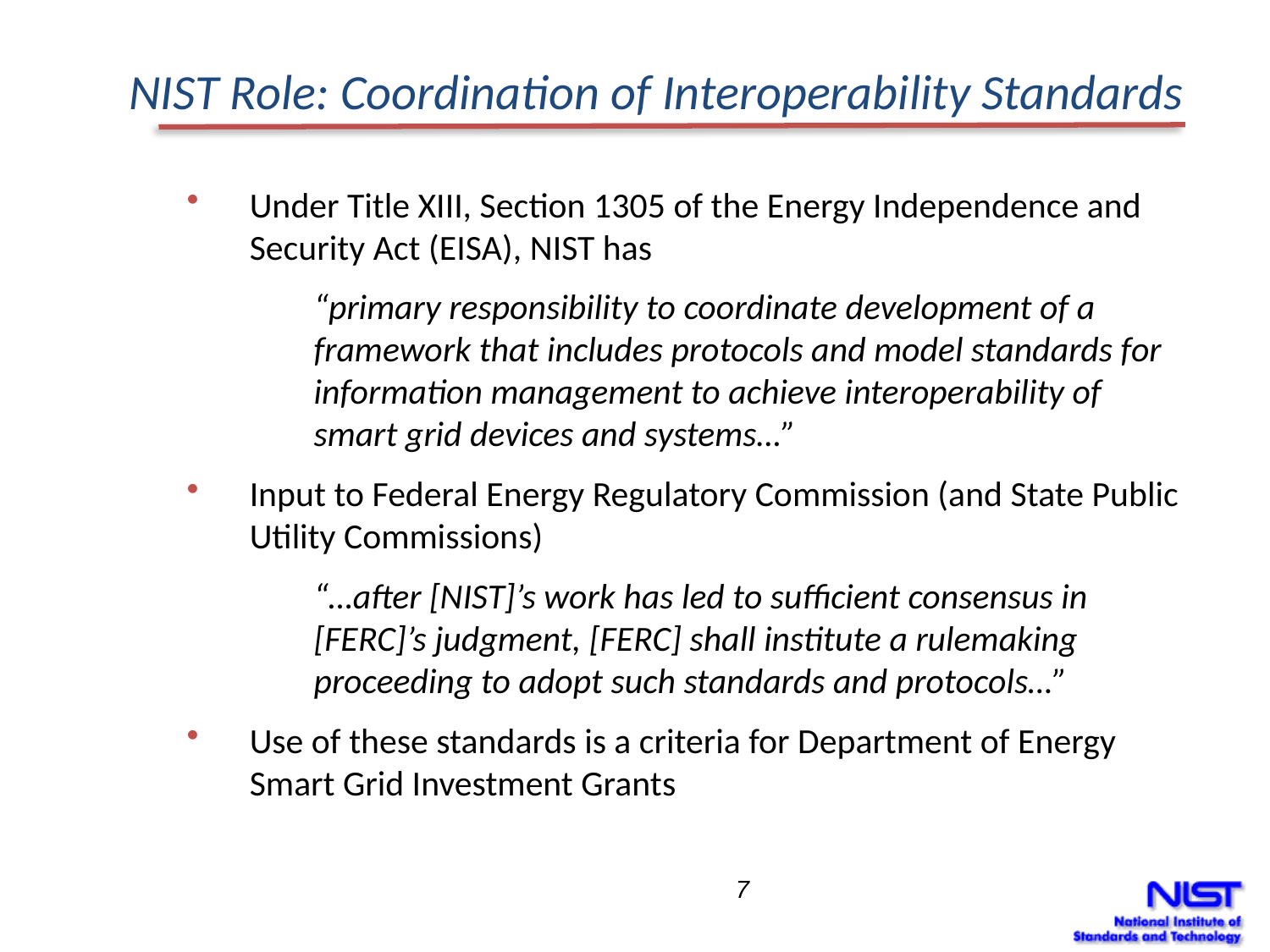

NIST Role: Coordination of Interoperability Standards
Under Title XIII, Section 1305 of the Energy Independence and Security Act (EISA), NIST has
“primary responsibility to coordinate development of a framework that includes protocols and model standards for information management to achieve interoperability of smart grid devices and systems…”
Input to Federal Energy Regulatory Commission (and State Public Utility Commissions)
“…after [NIST]’s work has led to sufficient consensus in [FERC]’s judgment, [FERC] shall institute a rulemaking proceeding to adopt such standards and protocols…”
Use of these standards is a criteria for Department of Energy Smart Grid Investment Grants
7